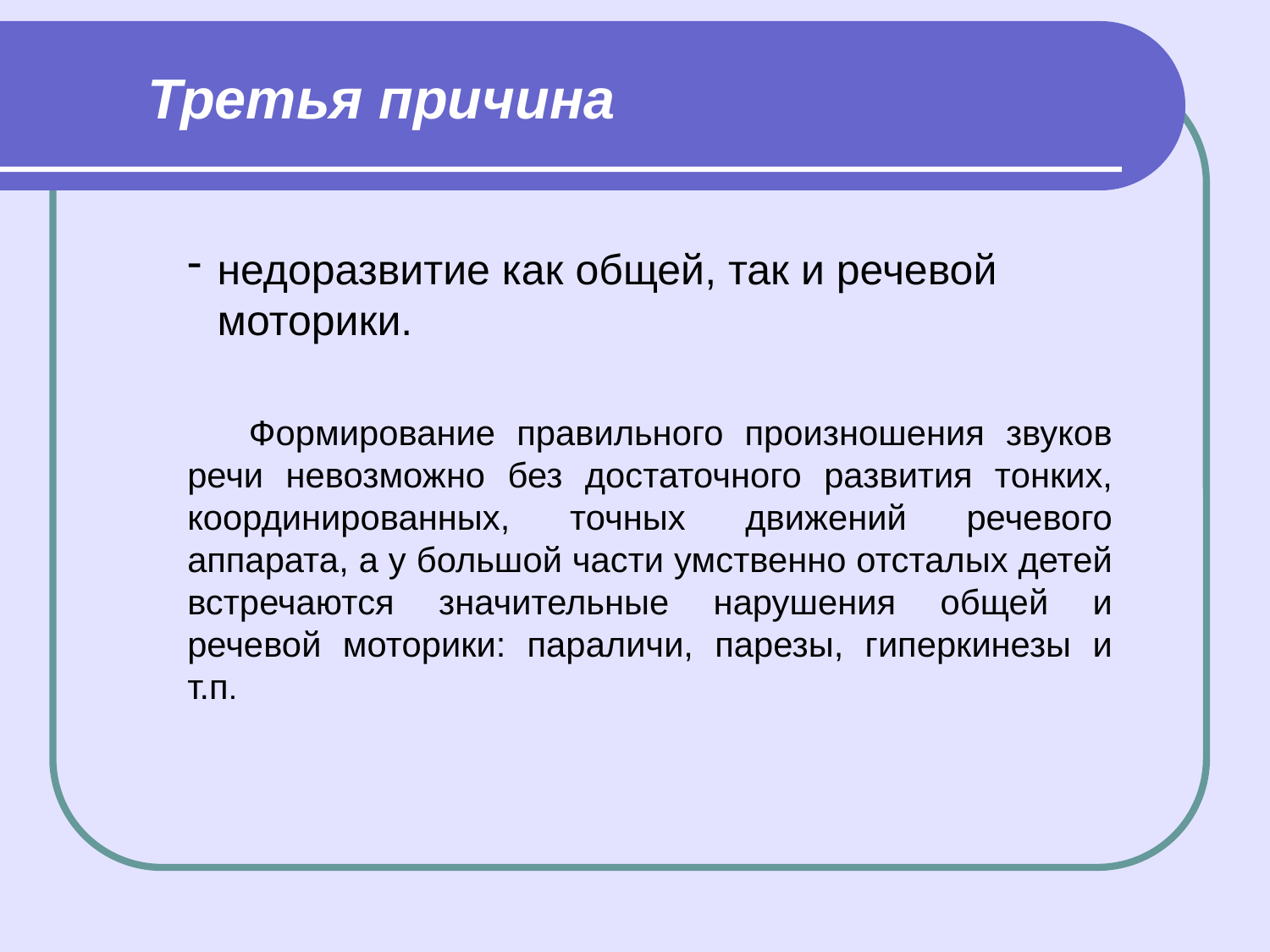

Третья причина
недоразвитие как общей, так и речевой моторики.

   Формирование правильного произношения звуков речи невозможно без достаточного развития тонких, координированных, точных движений речевого аппарата, а у большой части умственно отсталых детей встречаются значительные нарушения общей и речевой моторики: параличи, парезы, гиперкинезы и т.п.